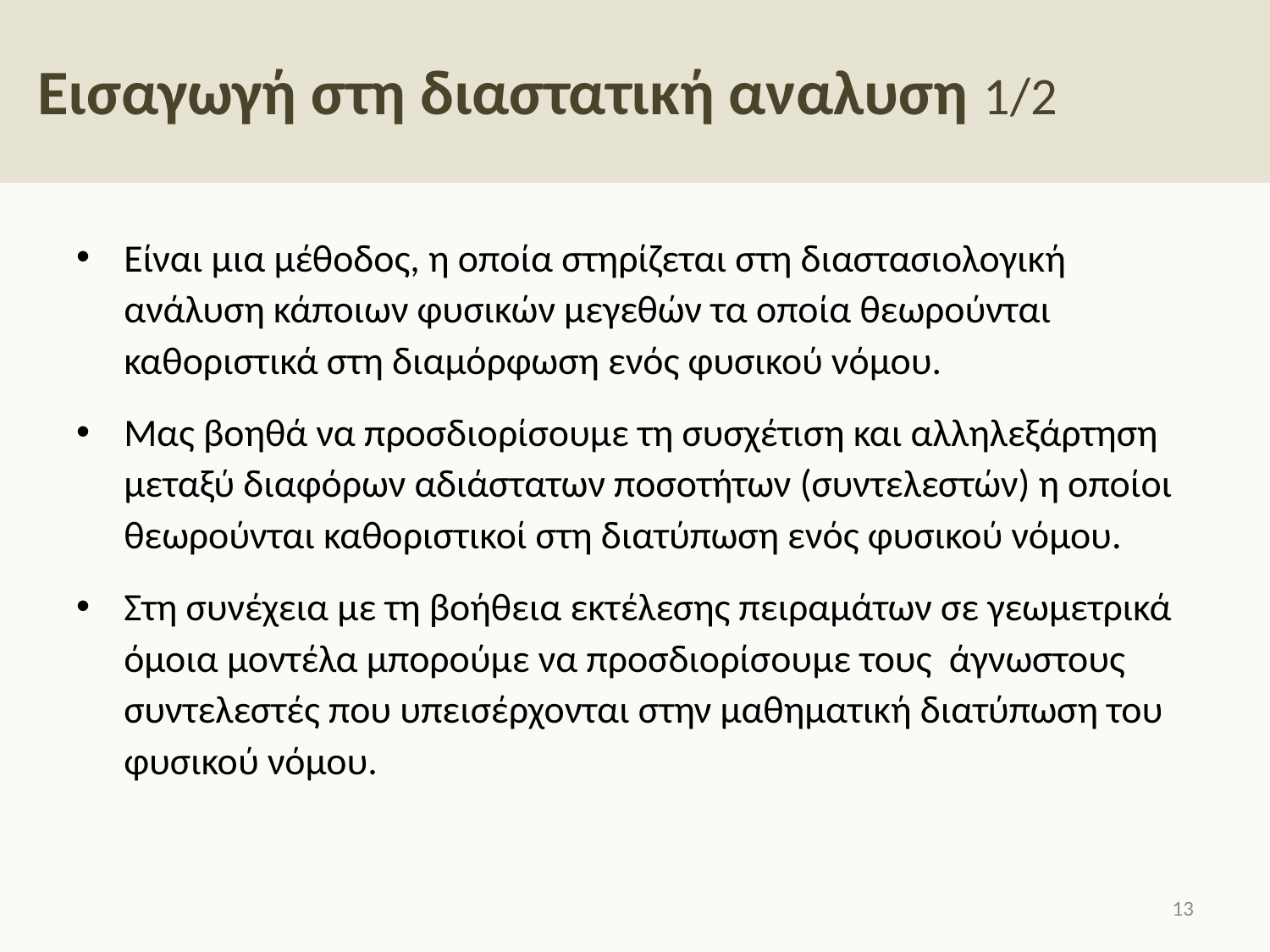

# Εισαγωγή στη διαστατική αναλυση 1/2
Είναι μια μέθοδος, η οποία στηρίζεται στη διαστασιολογική ανάλυση κάποιων φυσικών μεγεθών τα οποία θεωρούνται καθοριστικά στη διαμόρφωση ενός φυσικού νόμου.
Μας βοηθά να προσδιορίσουμε τη συσχέτιση και αλληλεξάρτηση μεταξύ διαφόρων αδιάστατων ποσοτήτων (συντελεστών) η οποίοι θεωρούνται καθοριστικοί στη διατύπωση ενός φυσικού νόμου.
Στη συνέχεια με τη βοήθεια εκτέλεσης πειραμάτων σε γεωμετρικά όμοια μοντέλα μπορούμε να προσδιορίσουμε τους  άγνωστους συντελεστές που υπεισέρχονται στην μαθηματική διατύπωση του φυσικού νόμου.
13